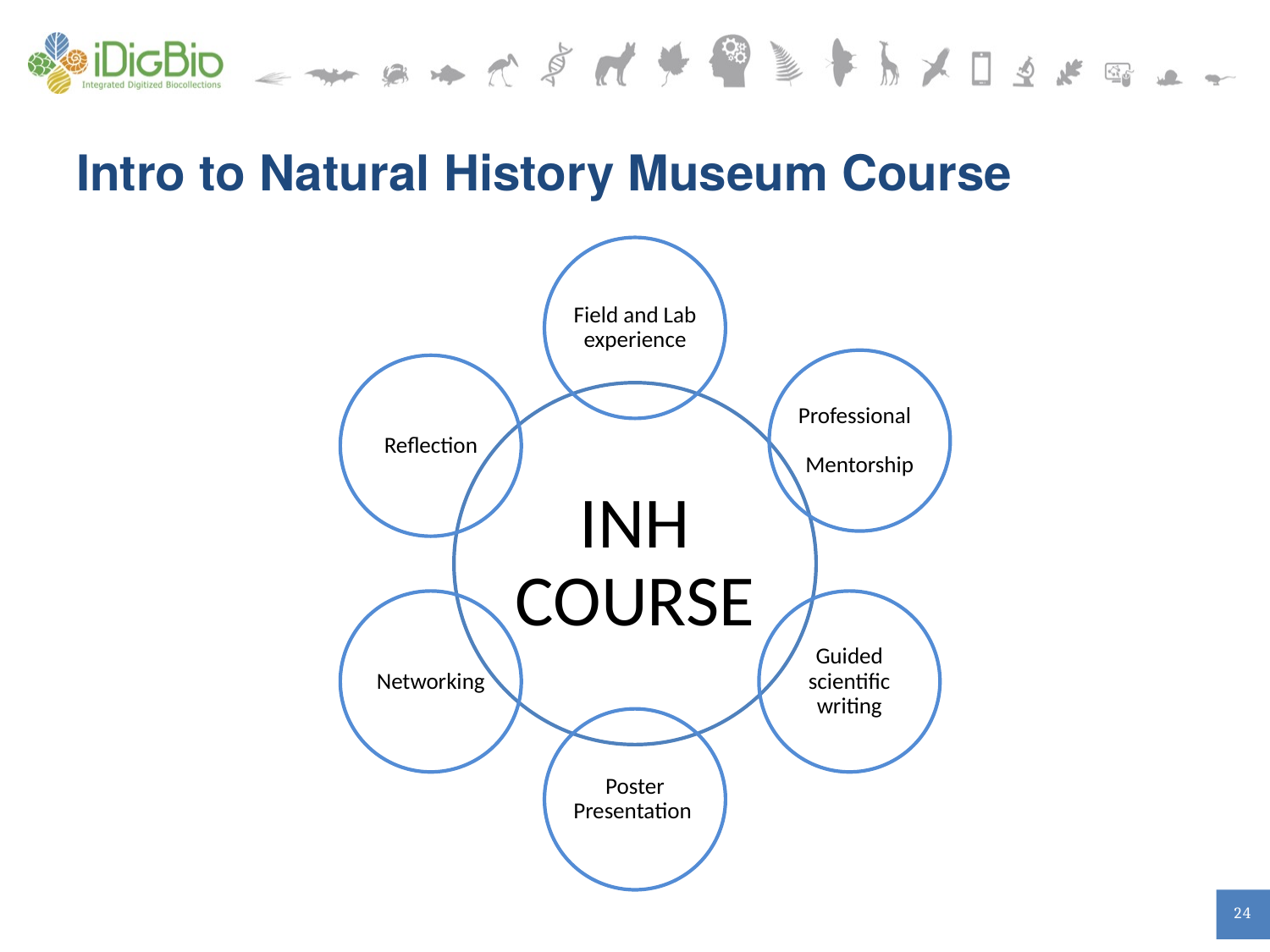

# Intro to Natural History Museum Course

Field and Lab experience

Professional           Mentorship
Reflection

INH COURSE

Networking
Guided scientific writing

Poster Presentation